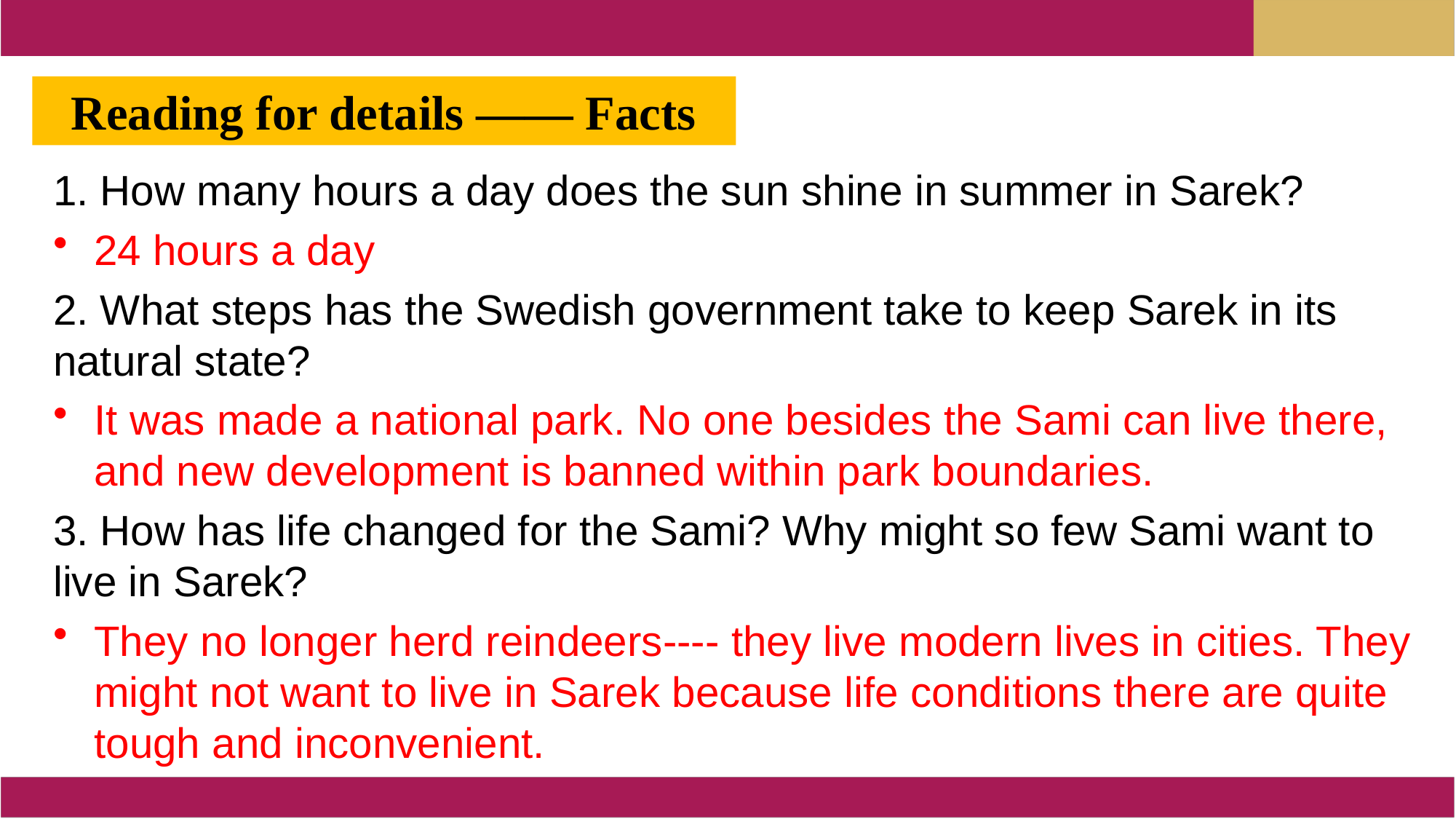

Reading for details —— Facts
1. How many hours a day does the sun shine in summer in Sarek?
24 hours a day
2. What steps has the Swedish government take to keep Sarek in its natural state?
It was made a national park. No one besides the Sami can live there, and new development is banned within park boundaries.
3. How has life changed for the Sami? Why might so few Sami want to live in Sarek?
They no longer herd reindeers---- they live modern lives in cities. They might not want to live in Sarek because life conditions there are quite tough and inconvenient.